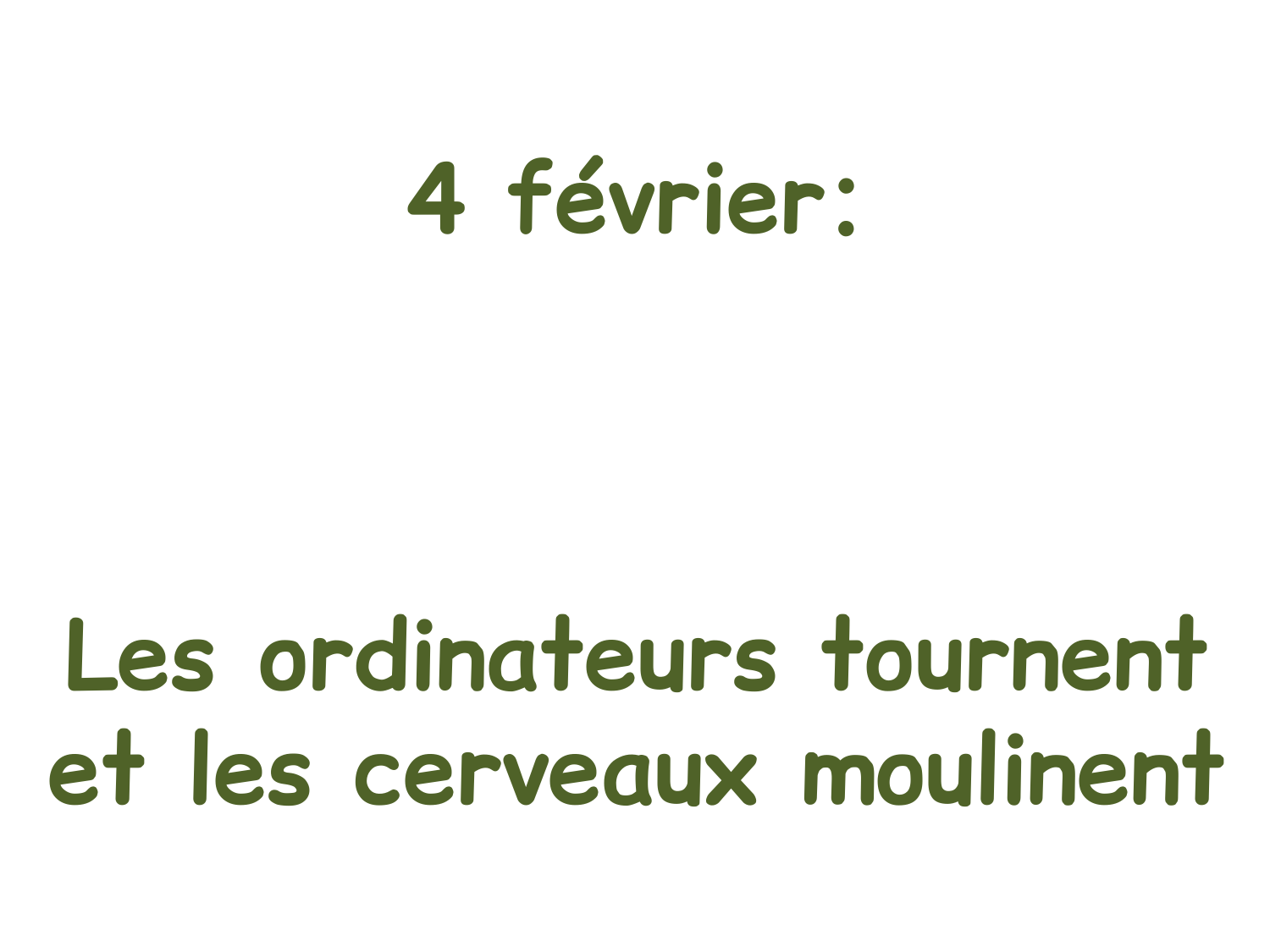

4 février:

Les ordinateurs tournent et les cerveaux moulinent